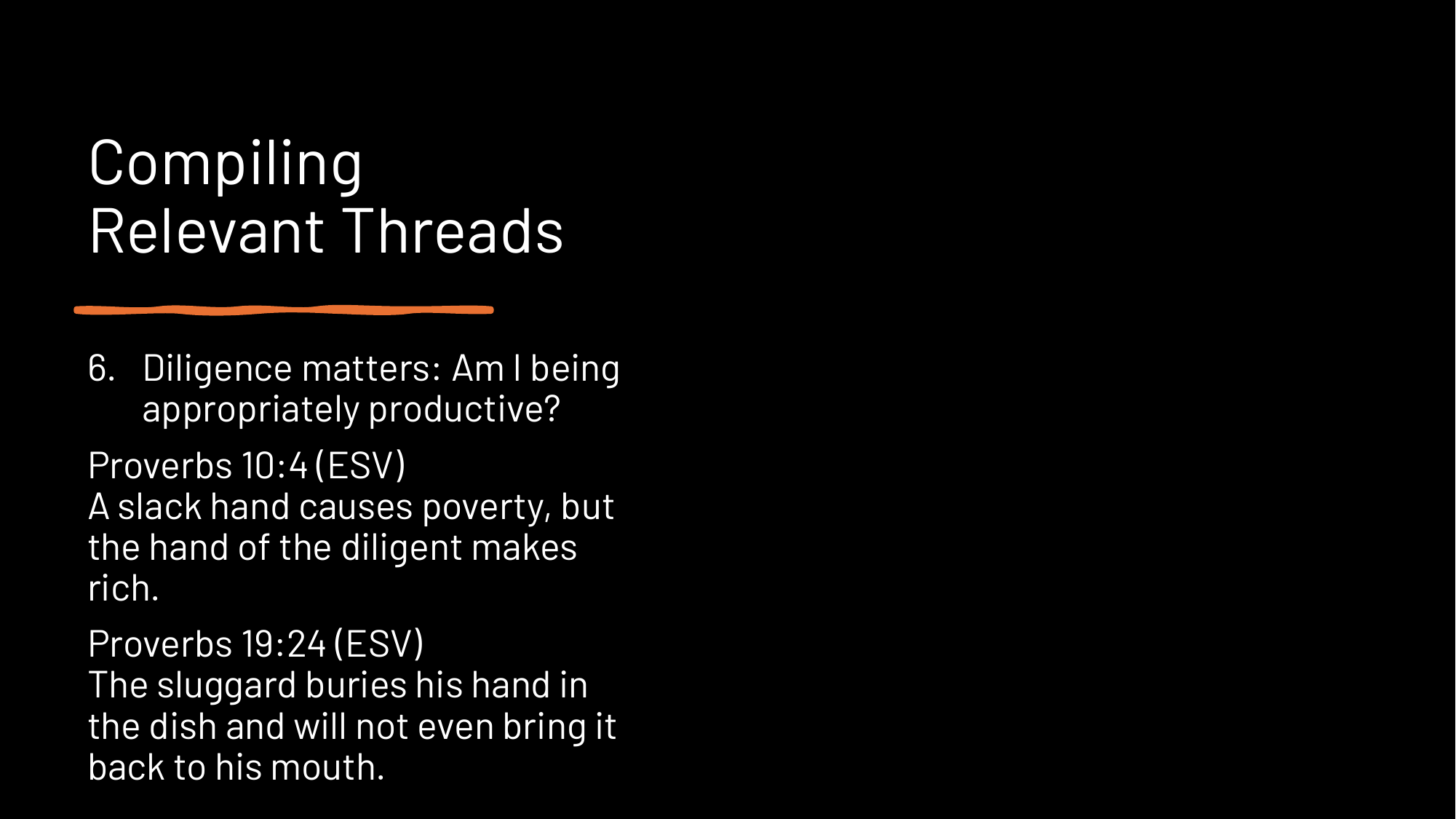

# Compiling Relevant Threads

Diligence matters: Am I being appropriately productive?
Proverbs 10:4 (ESV)
A slack hand causes poverty, but the hand of the diligent makes rich.
Proverbs 19:24 (ESV)
The sluggard buries his hand in the dish and will not even bring it back to his mouth.